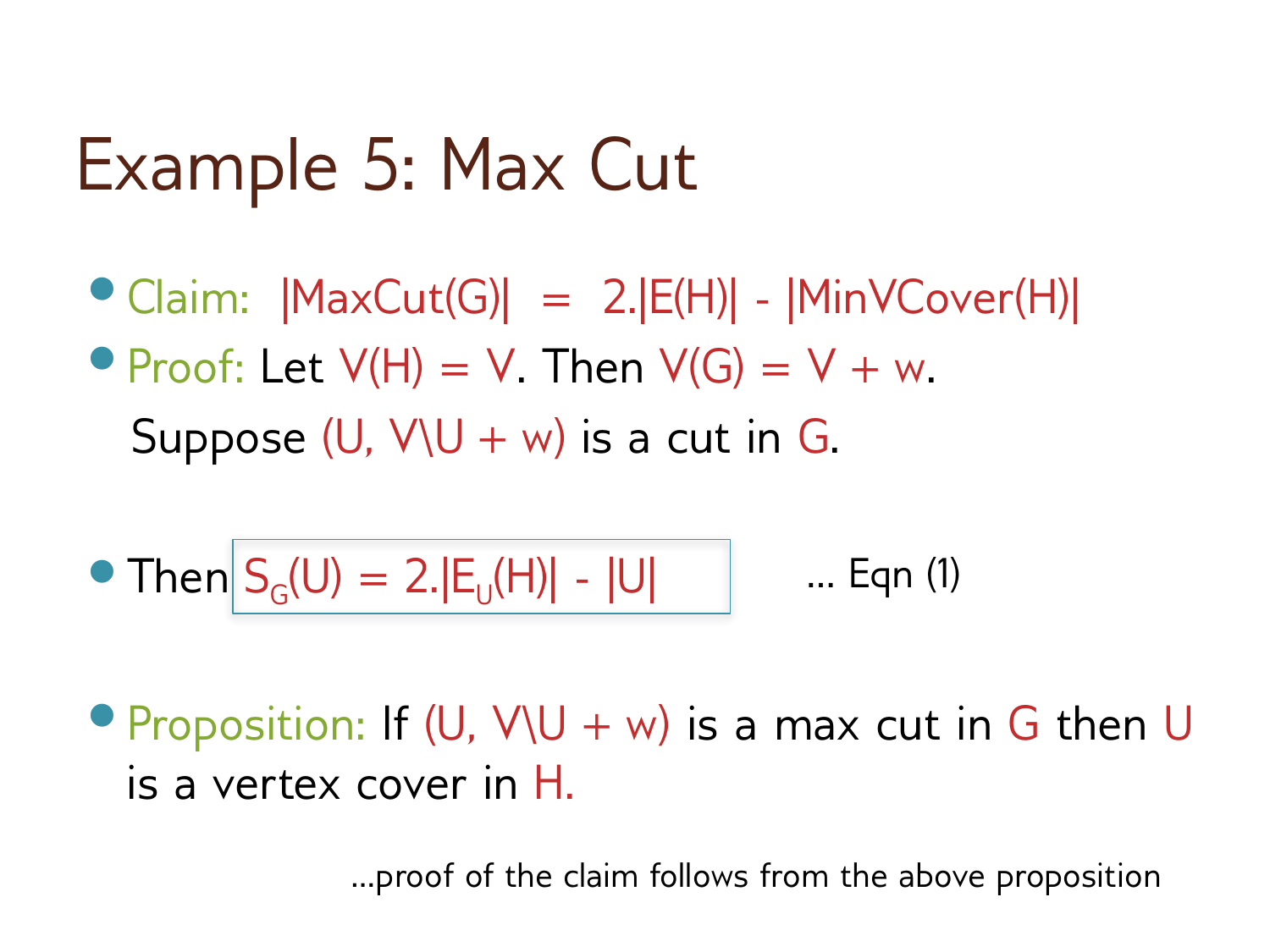

# Example 5: Max Cut
Claim:  |MaxCut(G)|  =  2.|E(H)| - |MinVCover(H)|
Proof: Let V(H) = V. Then V(G) = V + w.
   Suppose (U, V\U + w) is a cut in G.

Then SG(U) = 2.|EU(H)| - |U|

Proposition: If (U, V\U + w) is a max cut in G then U is a vertex cover in H.

… Eqn (1)
…proof of the claim follows from the above proposition